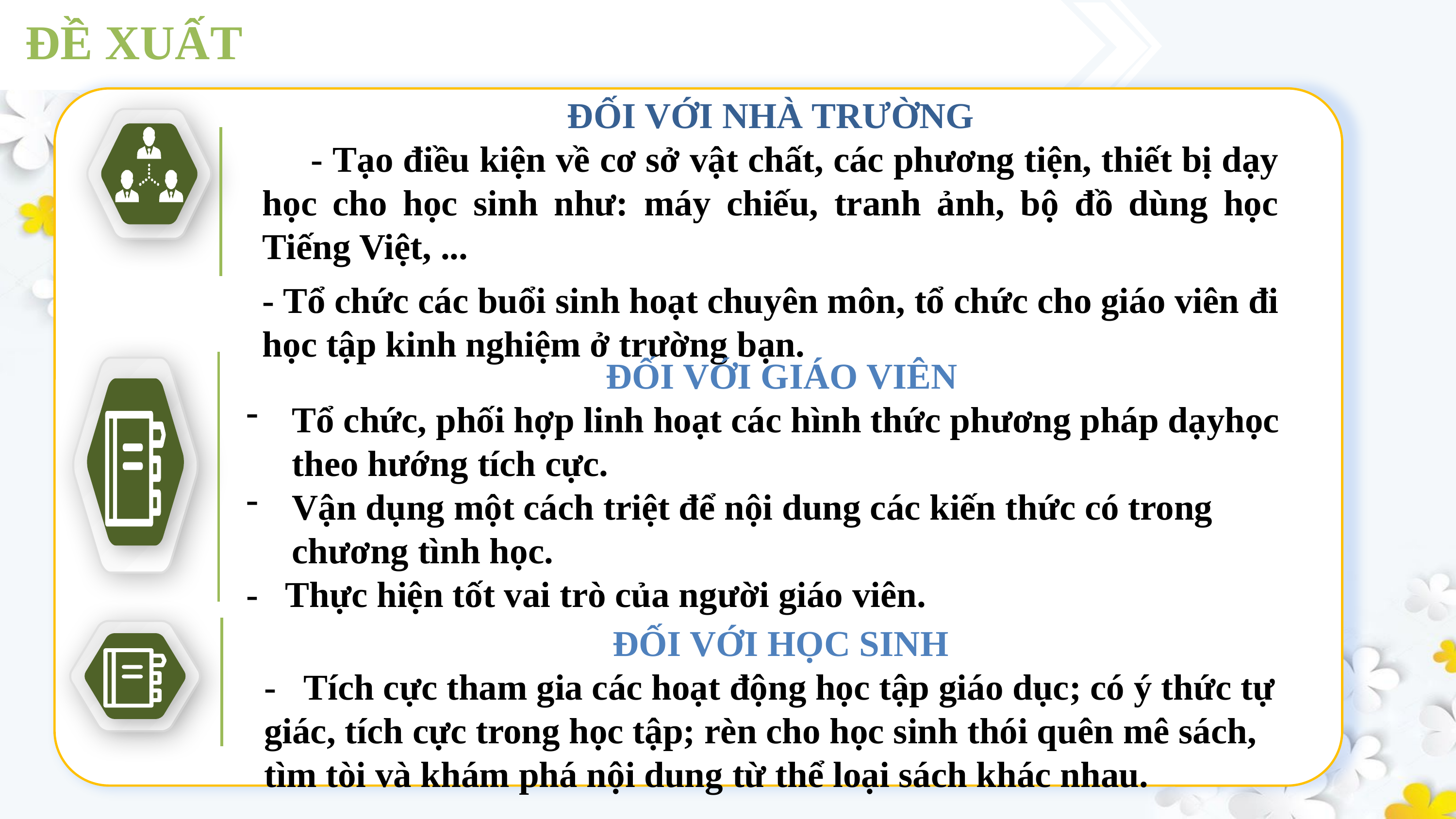

ĐỀ XUẤT
ĐỐI VỚI NHÀ TRƯỜNG
     - Tạo điều kiện về cơ sở vật chất, các phương tiện, thiết bị dạy học cho học sinh như: máy chiếu, tranh ảnh, bộ đồ dùng học Tiếng Việt, ...
- Tổ chức các buổi sinh hoạt chuyên môn, tổ chức cho giáo viên đi học tập kinh nghiệm ở trường bạn.

ĐỐI VỚI GIÁO VIÊN
Tổ chức, phối hợp linh hoạt các hình thức phương pháp dạyhọc theo hướng tích cực.
Vận dụng một cách triệt để nội dung các kiến thức có trong chương tình học.
-   Thực hiện tốt vai trò của người giáo viên.

ĐỐI VỚI HỌC SINH
-   Tích cực tham gia các hoạt động học tập giáo dục; có ý thức tự giác, tích cực trong học tập; rèn cho học sinh thói quên mê sách, tìm tòi và khám phá nội dung từ thể loại sách khác nhau.